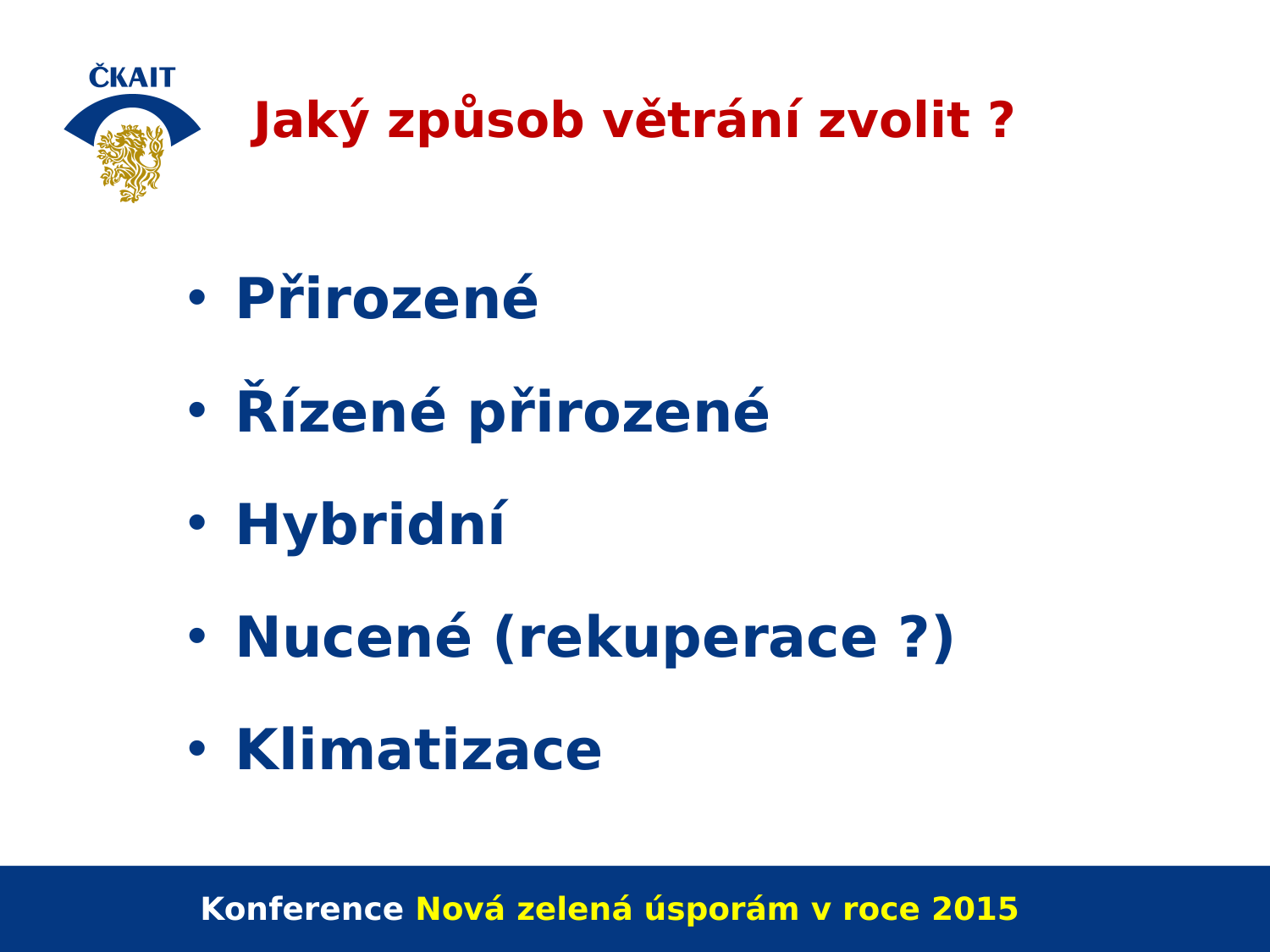

# Jaký způsob větrání zvolit ?
Přirozené
Řízené přirozené
Hybridní
Nucené (rekuperace ?)
Klimatizace

Konference Nová zelená úsporám v roce 2015